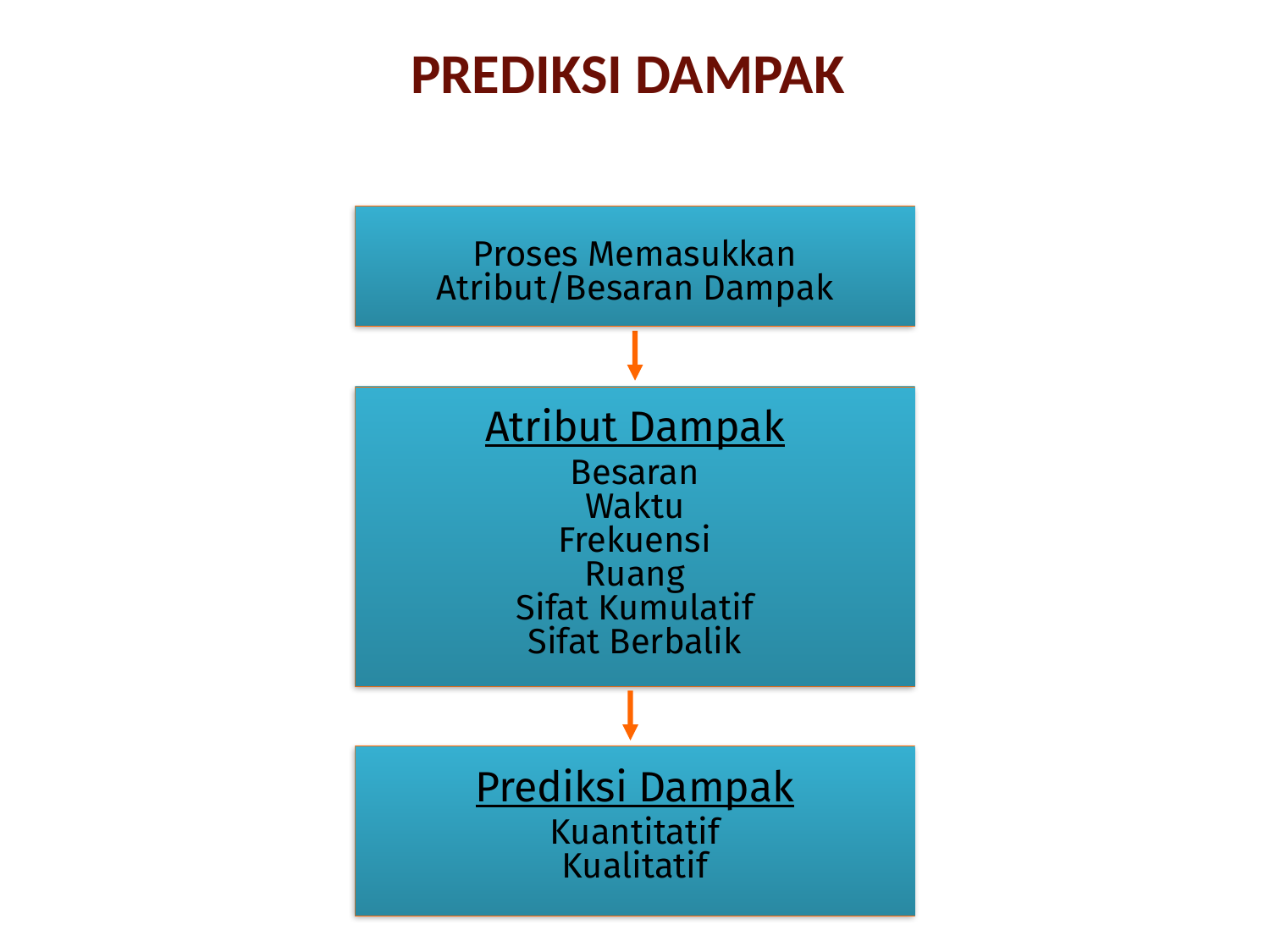

PREDIKSI DAMPAK

Proses Memasukkan
Atribut/Besaran Dampak

Atribut Dampak
Besaran
Waktu
Frekuensi
Ruang
Sifat Kumulatif
Sifat Berbalik

Prediksi Dampak
Kuantitatif
Kualitatif